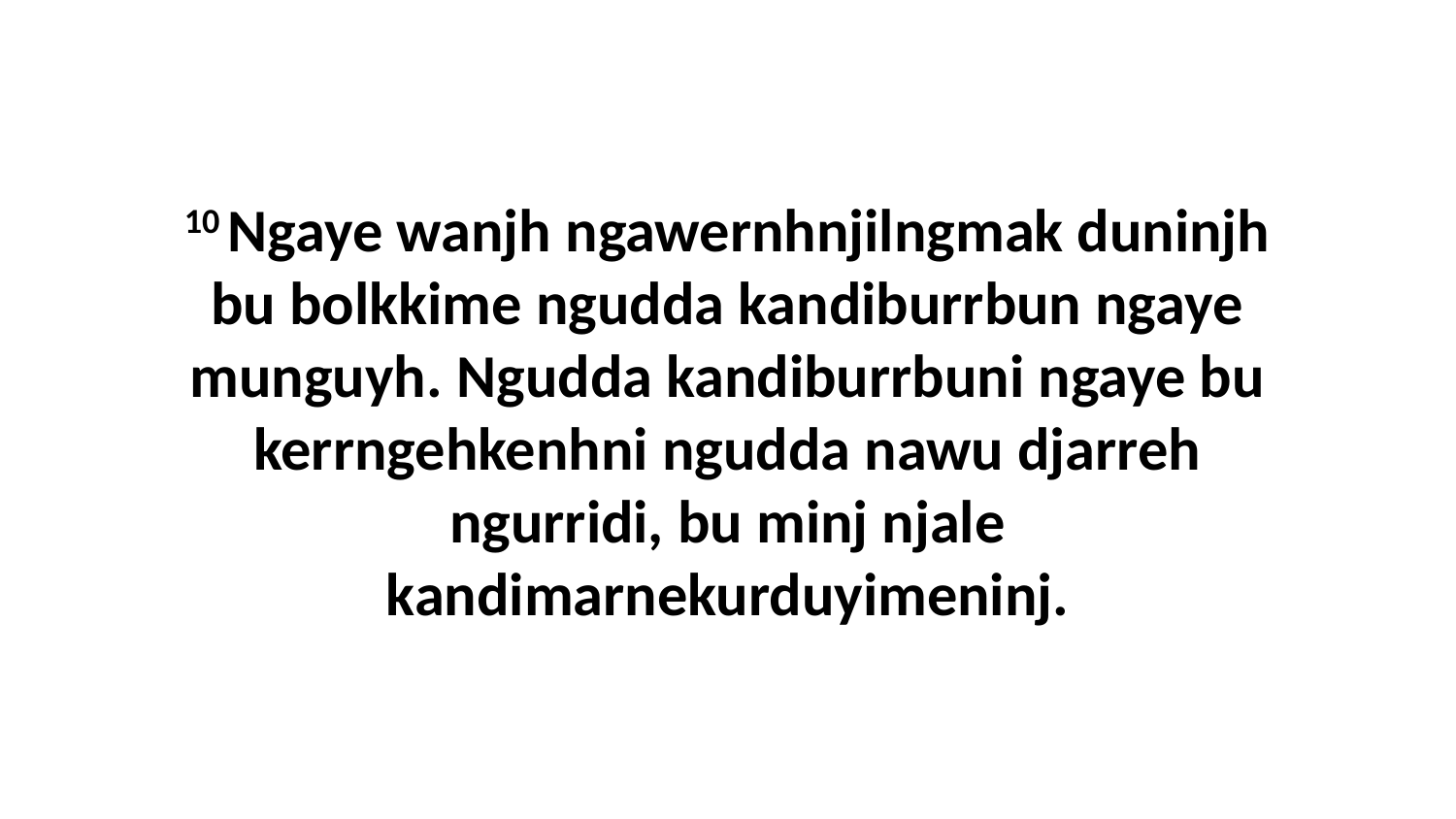

10 Ngaye wanjh ngawernhnjilngmak duninjh bu bolkkime ngudda kandiburrbun ngaye munguyh. Ngudda kandiburrbuni ngaye bu kerrngehkenhni ngudda nawu djarreh ngurridi, bu minj njale kandimarnekurduyimeninj.